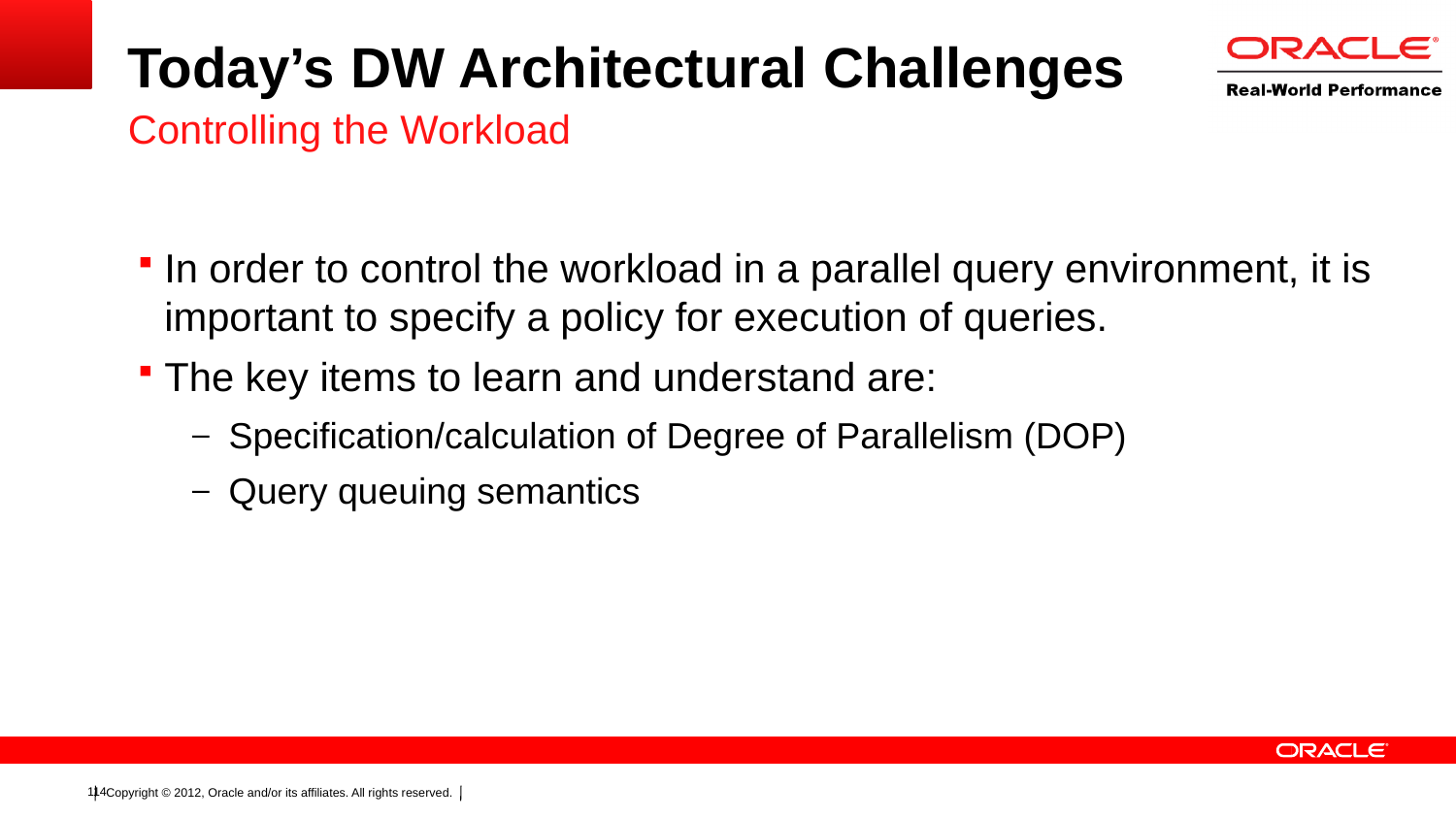

# Today’s DW Architectural Challenges
Controlling the Workload
In order to control the workload in a parallel query environment, it is important to specify a policy for execution of queries.
The key items to learn and understand are:
Specification/calculation of Degree of Parallelism (DOP)
Query queuing semantics